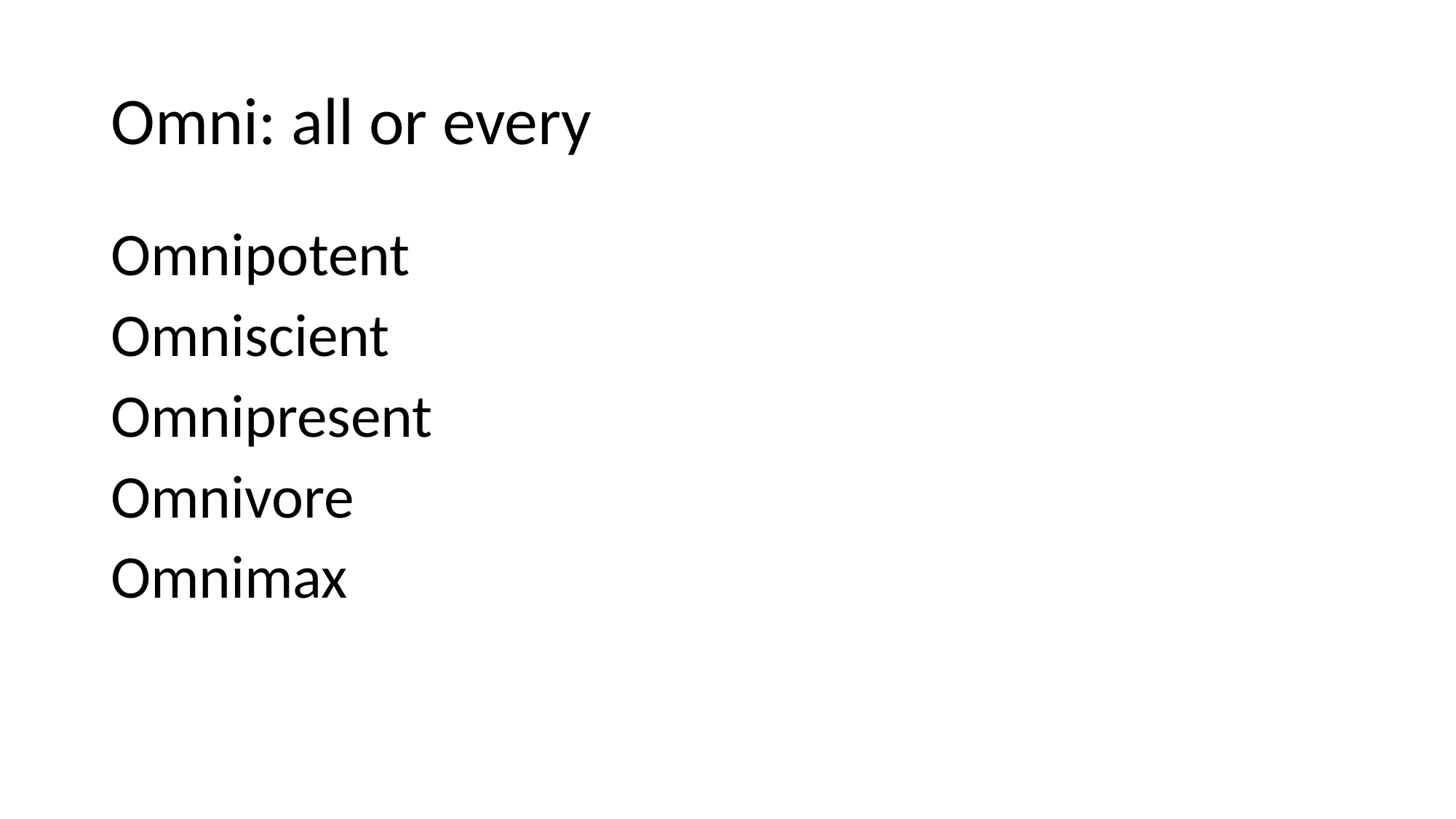

# Omni: all or every
Omnipotent
Omniscient
Omnipresent
Omnivore
Omnimax